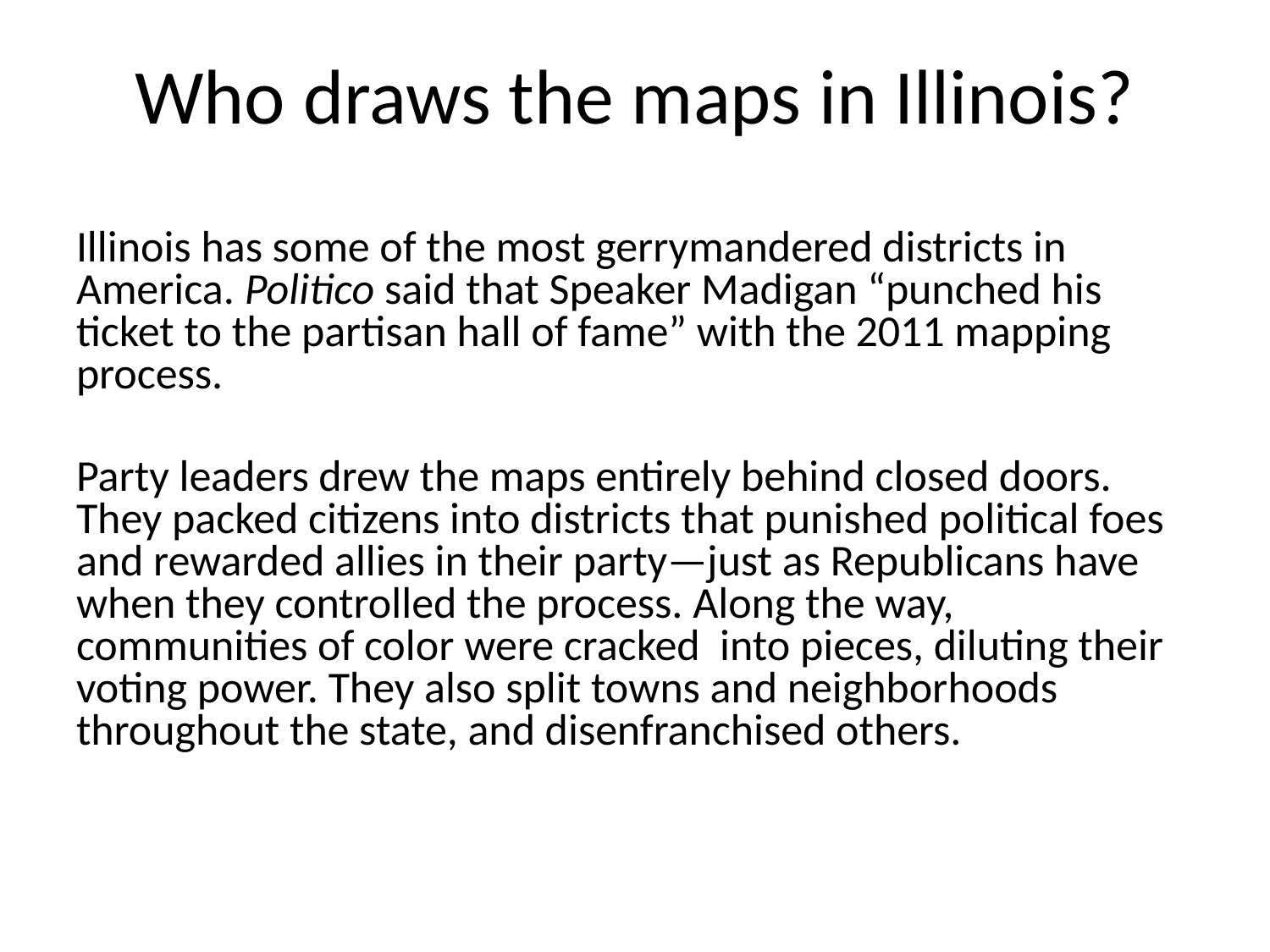

# Who draws the maps in Illinois?
Illinois has some of the most gerrymandered districts in America. Politico said that Speaker Madigan “punched his ticket to the partisan hall of fame” with the 2011 mapping process.

Party leaders drew the maps entirely behind closed doors. They packed citizens into districts that punished political foes and rewarded allies in their party—just as Republicans have when they controlled the process. Along the way, communities of color were cracked  into pieces, diluting their voting power. They also split towns and neighborhoods throughout the state, and disenfranchised others.